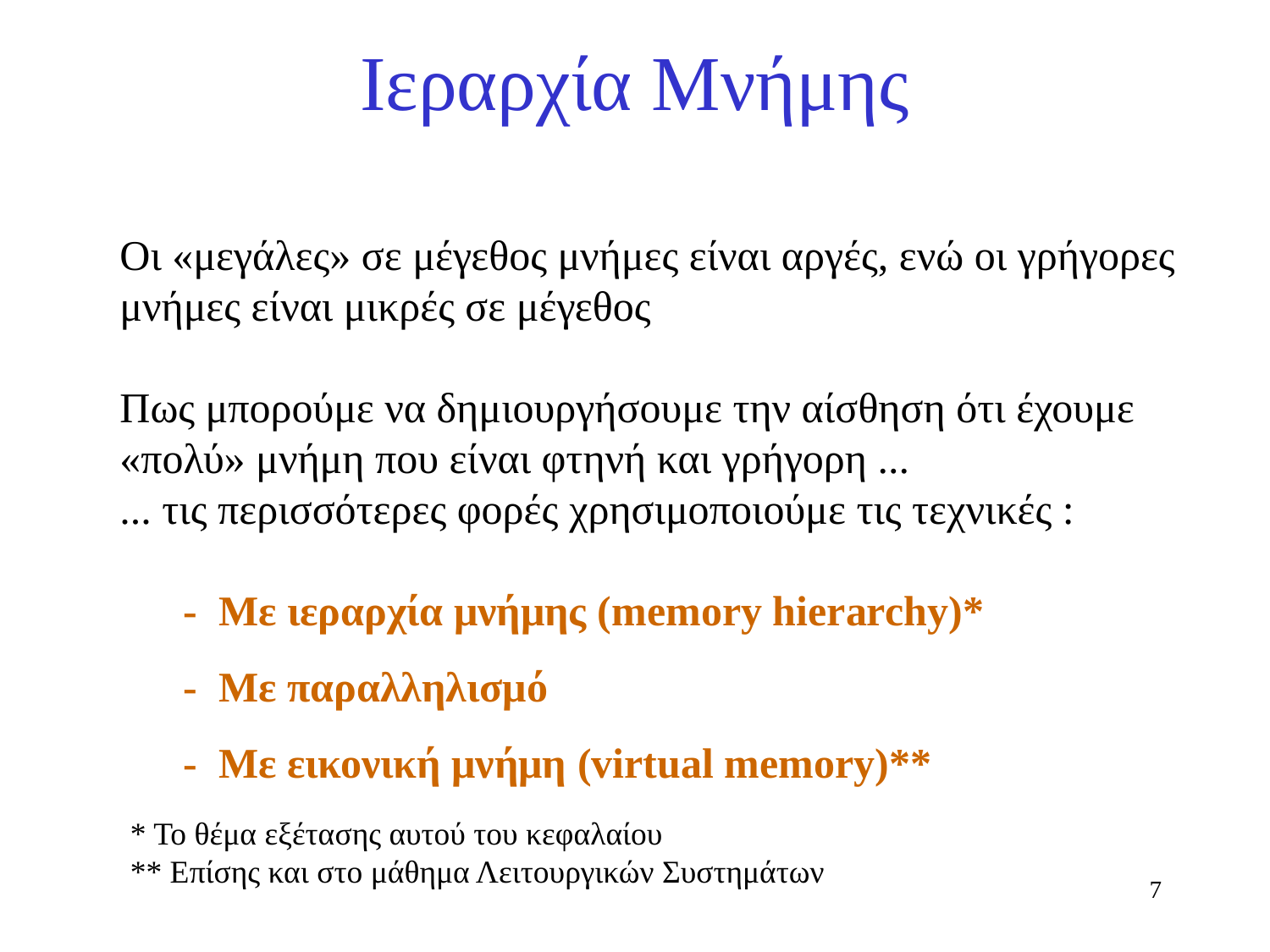

# Ιεραρχία Μνήμης
Οι «μεγάλες» σε μέγεθος μνήμες είναι αργές, ενώ οι γρήγορες
μνήμες είναι μικρές σε μέγεθος

Πως μπορούμε να δημιουργήσουμε την αίσθηση ότι έχουμε
«πολύ» μνήμη που είναι φτηνή και γρήγορη ...
... τις περισσότερες φορές χρησιμοποιούμε τις τεχνικές :

      -  Με ιεραρχία μνήμης (memory hierarchy)*

      -  Με παραλληλισμό

      -  Με εικονική μνήμη (virtual memory)**
* Το θέμα εξέτασης αυτού του κεφαλαίου
** Επίσης και στο μάθημα Λειτουργικών Συστημάτων
7